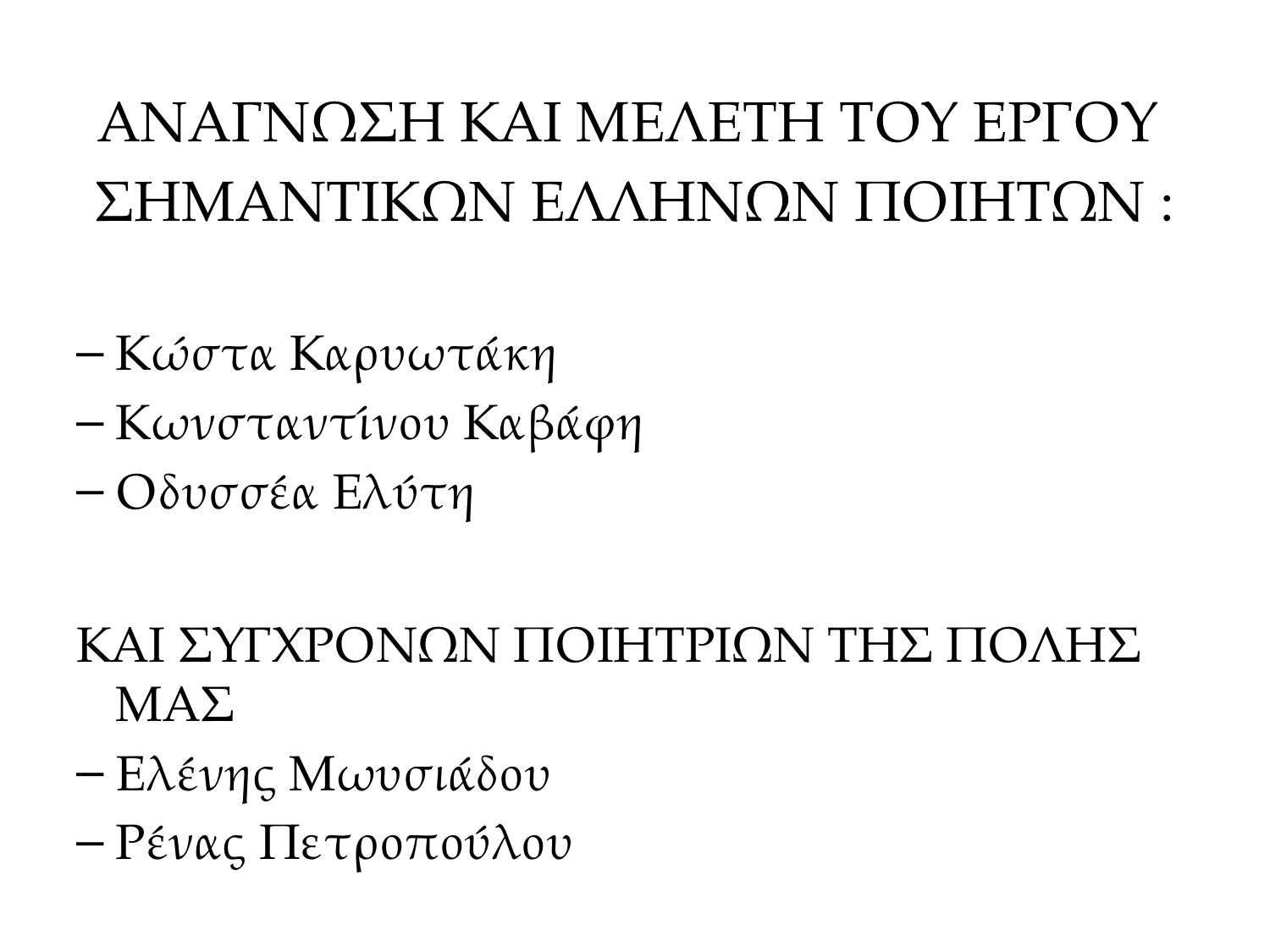

ΑΝΑΓΝΩΣΗ ΚΑΙ ΜΕΛΕΤΗ ΤΟΥ ΕΡΓΟΥ
ΣΗΜΑΝΤΙΚΩΝ ΕΛΛΗΝΩΝ ΠΟΙΗΤΩΝ :

Κώστα Καρυωτάκη
Κωνσταντίνου Καβάφη
Οδυσσέα Ελύτη

ΚΑΙ ΣΥΓΧΡΟΝΩΝ ΠΟΙΗΤΡΙΩΝ ΤΗΣ ΠΟΛΗΣ ΜΑΣ
Ελένης Μωυσιάδου
Ρένας Πετροπούλου